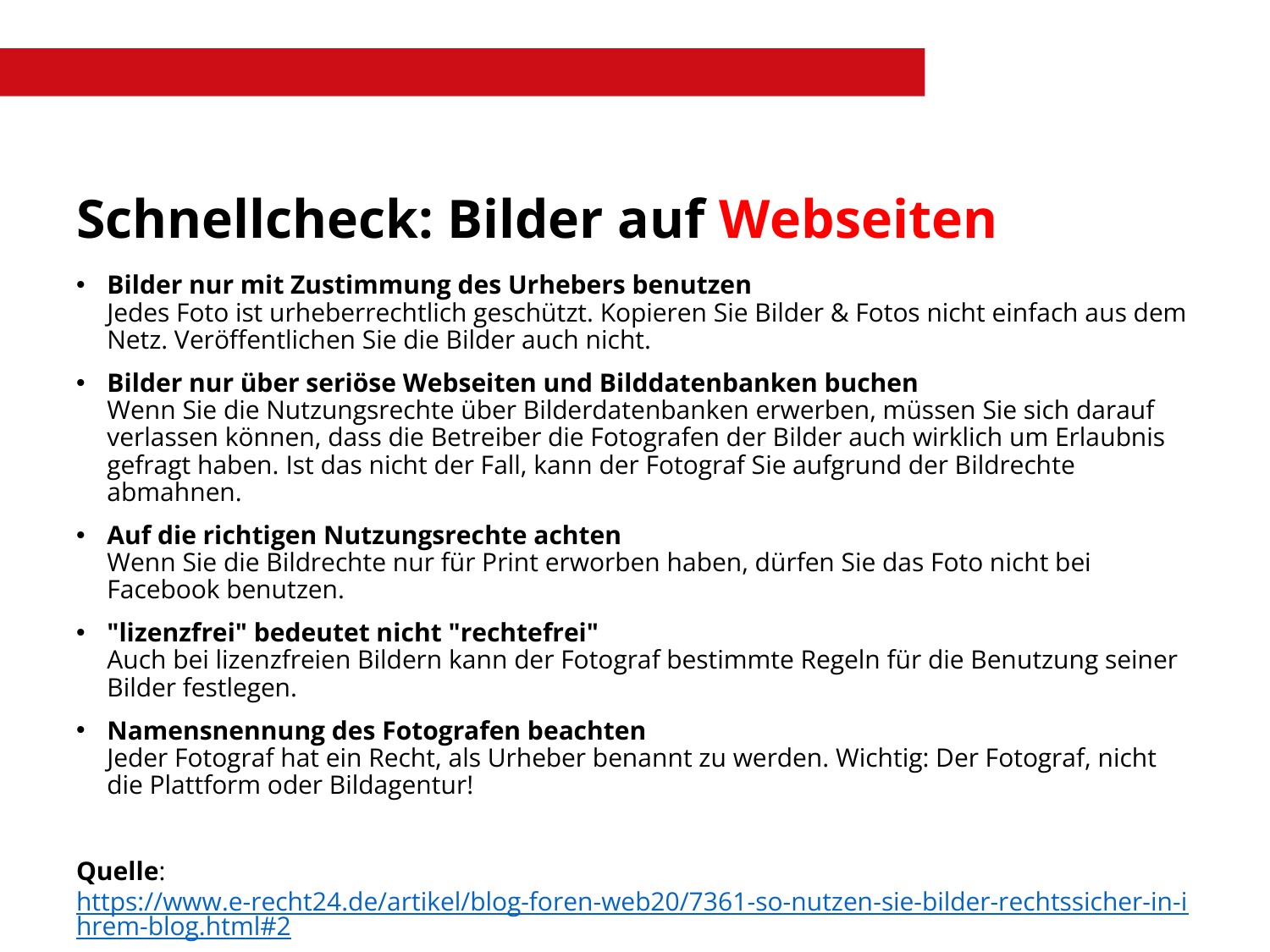

# Schnellcheck: Bilder auf Webseiten
Bilder nur mit Zustimmung des Urhebers benutzen
Jedes Foto ist urheberrechtlich geschützt. Kopieren Sie Bilder & Fotos nicht einfach aus dem Netz. Veröffentlichen Sie die Bilder auch nicht.
Bilder nur über seriöse Webseiten und Bilddatenbanken buchen
Wenn Sie die Nutzungsrechte über Bilderdatenbanken erwerben, müssen Sie sich darauf verlassen können, dass die Betreiber die Fotografen der Bilder auch wirklich um Erlaubnis gefragt haben. Ist das nicht der Fall, kann der Fotograf Sie aufgrund der Bildrechte abmahnen.
Auf die richtigen Nutzungsrechte achten
Wenn Sie die Bildrechte nur für Print erworben haben, dürfen Sie das Foto nicht bei Facebook benutzen.
"lizenzfrei" bedeutet nicht "rechtefrei"
Auch bei lizenzfreien Bildern kann der Fotograf bestimmte Regeln für die Benutzung seiner Bilder festlegen.
Namensnennung des Fotografen beachten
Jeder Fotograf hat ein Recht, als Urheber benannt zu werden. Wichtig: Der Fotograf, nicht die Plattform oder Bildagentur!

Quelle: https://www.e-recht24.de/artikel/blog-foren-web20/7361-so-nutzen-sie-bilder-rechtssicher-in-ihrem-blog.html#2